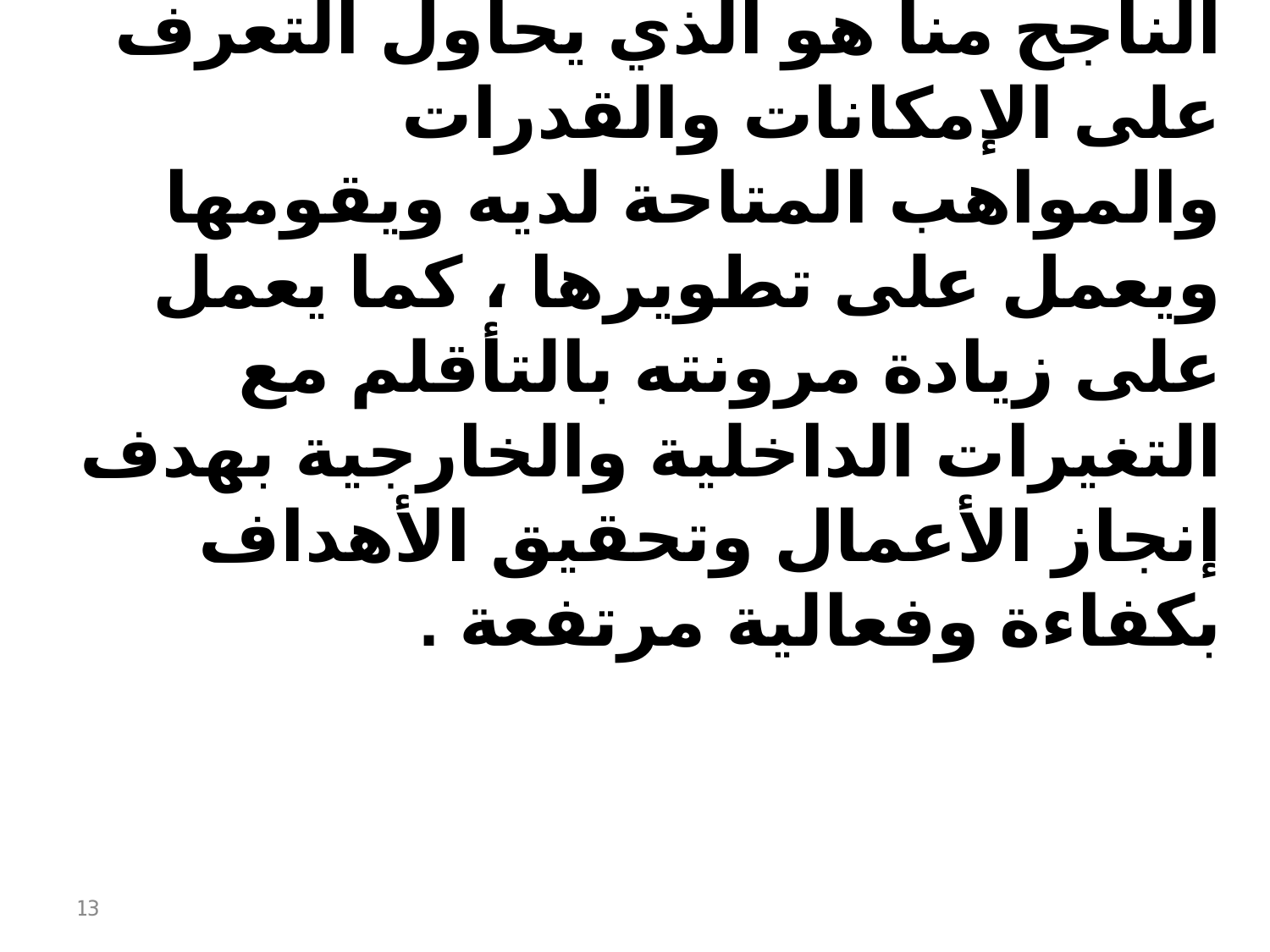

الناجح منا هو الذي يحاول التعرف على الإمكانات والقدرات والمواهب المتاحة لديه ويقومها ويعمل على تطويرها ، كما يعمل على زيادة مرونته بالتأقلم مع التغيرات الداخلية والخارجية بهدف إنجاز الأعمال وتحقيق الأهداف بكفاءة وفعالية مرتفعة .
13